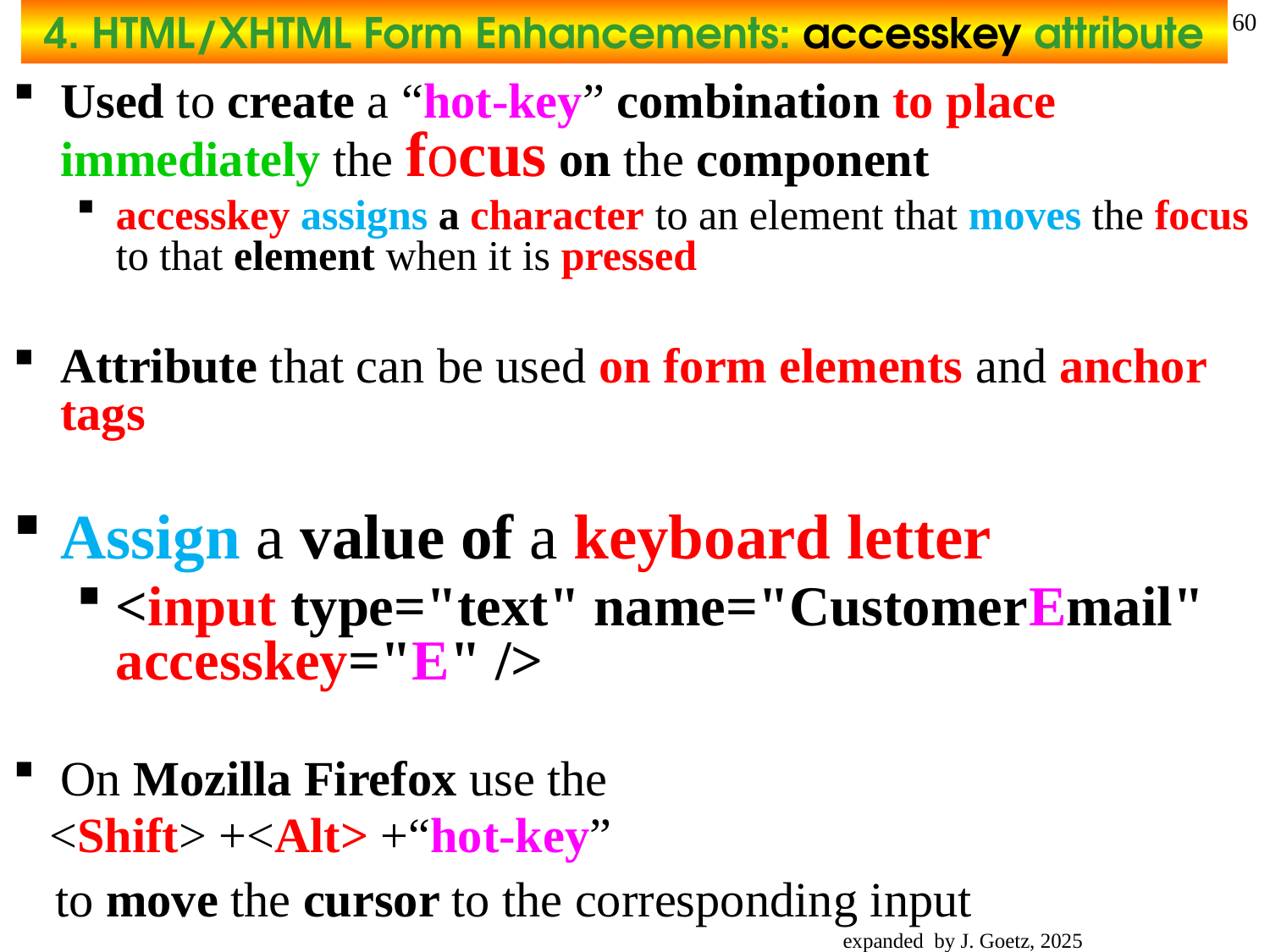

# 4. HTML/XHTML Form Enhancements: accesskey attribute
60
Used to create a “hot-key” combination to place immediately the focus on the component
accesskey assigns a character to an element that moves the focus to that element when it is pressed

Attribute that can be used on form elements and anchor tags

Assign a value of a keyboard letter
<input type="text" name="CustomerEmail" accesskey="E" />

On Mozilla Firefox use the
   <Shift> +<Alt> +“hot-key”
   to move the cursor to the corresponding input